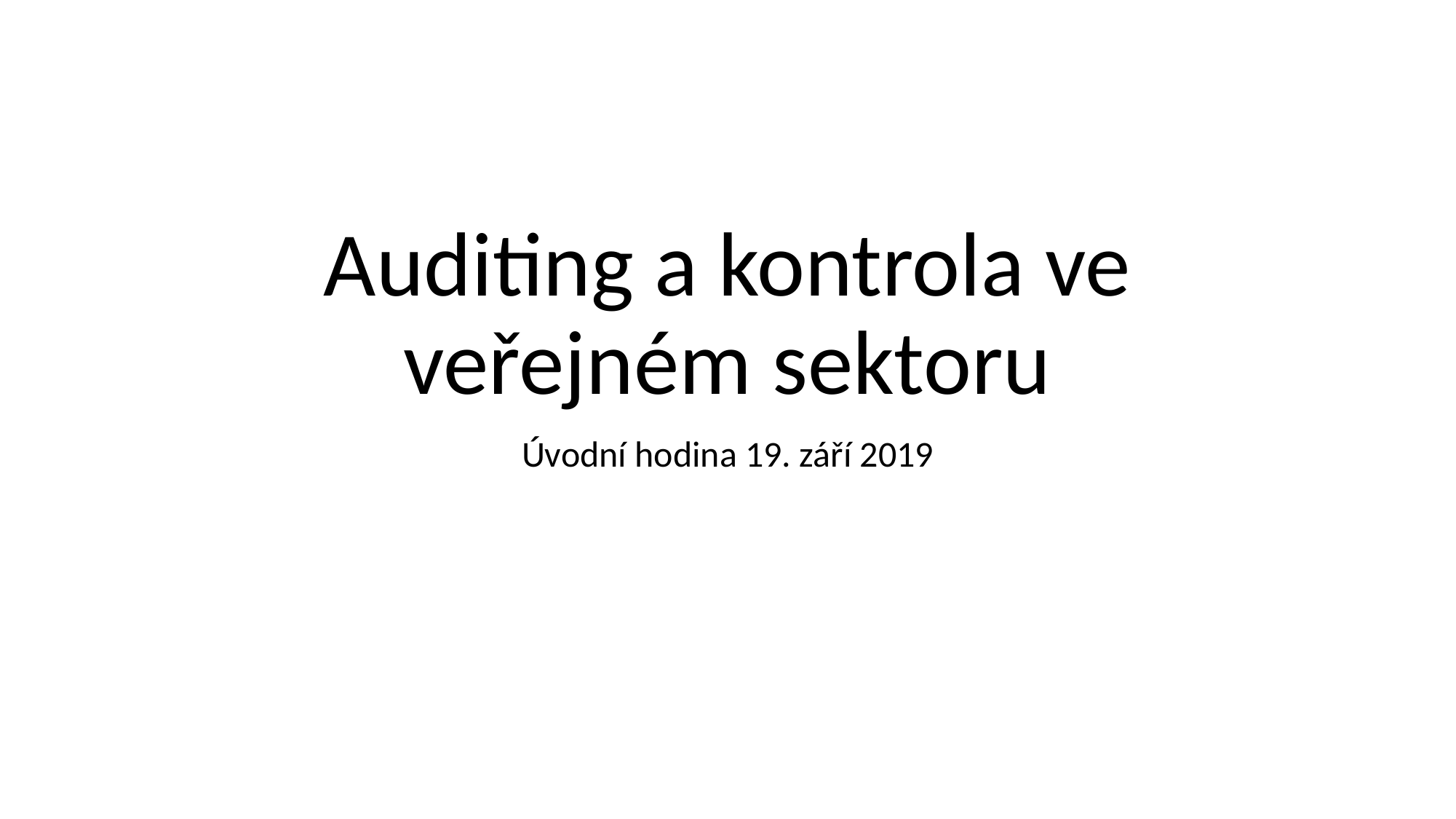

# Auditing a kontrola ve veřejném sektoru
Úvodní hodina 19. září 2019